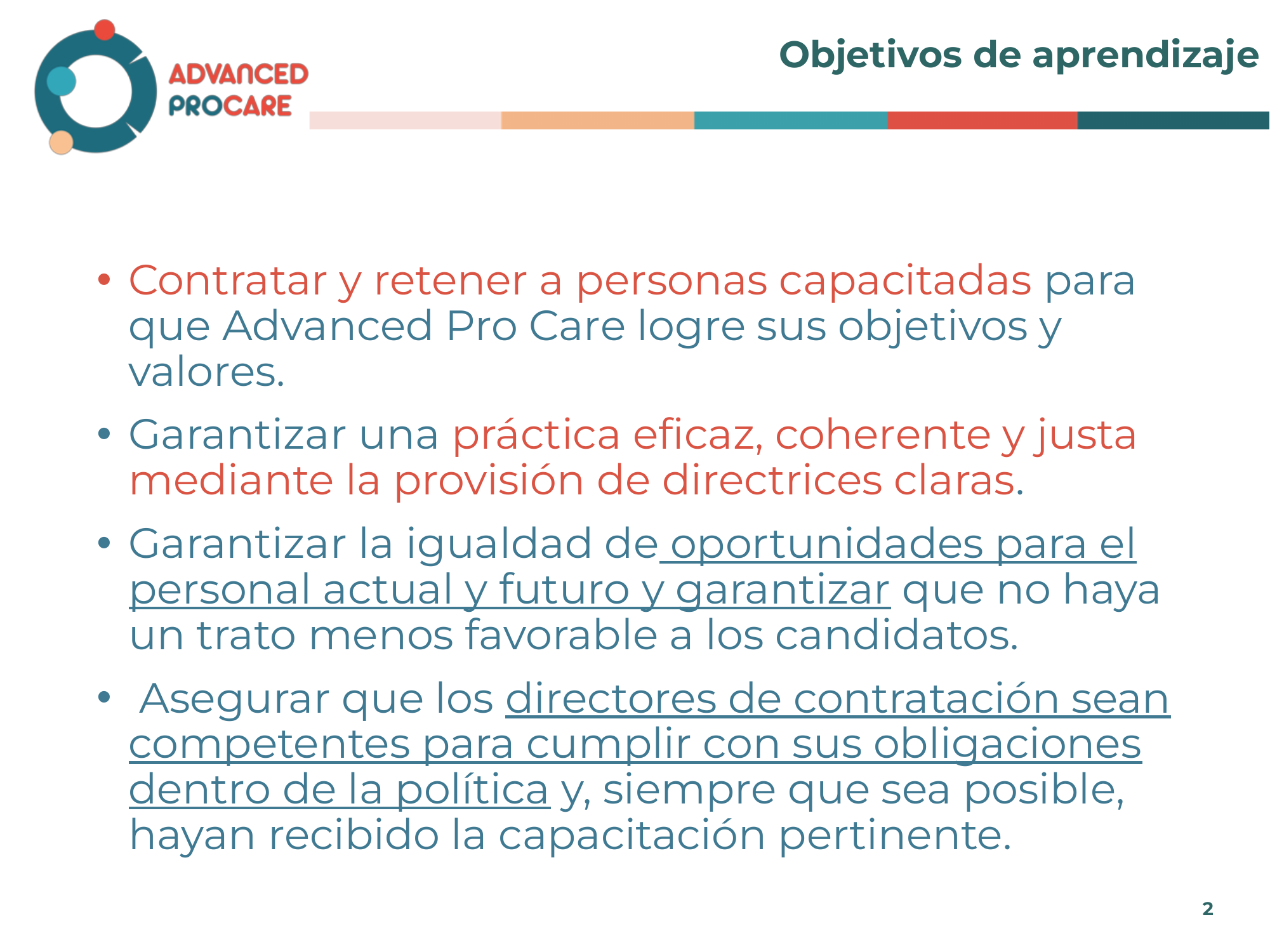

# Objetivos de aprendizaje
Contratar y retener a personas capacitadas para que Advanced Pro Care logre sus objetivos y valores.
Garantizar una práctica eficaz, coherente y justa mediante la provisión de directrices claras.
Garantizar la igualdad de oportunidades para el personal actual y futuro y garantizar que no haya un trato menos favorable a los candidatos.
 Asegurar que los directores de contratación sean competentes para cumplir con sus obligaciones dentro de la política y, siempre que sea posible, hayan recibido la capacitación pertinente.